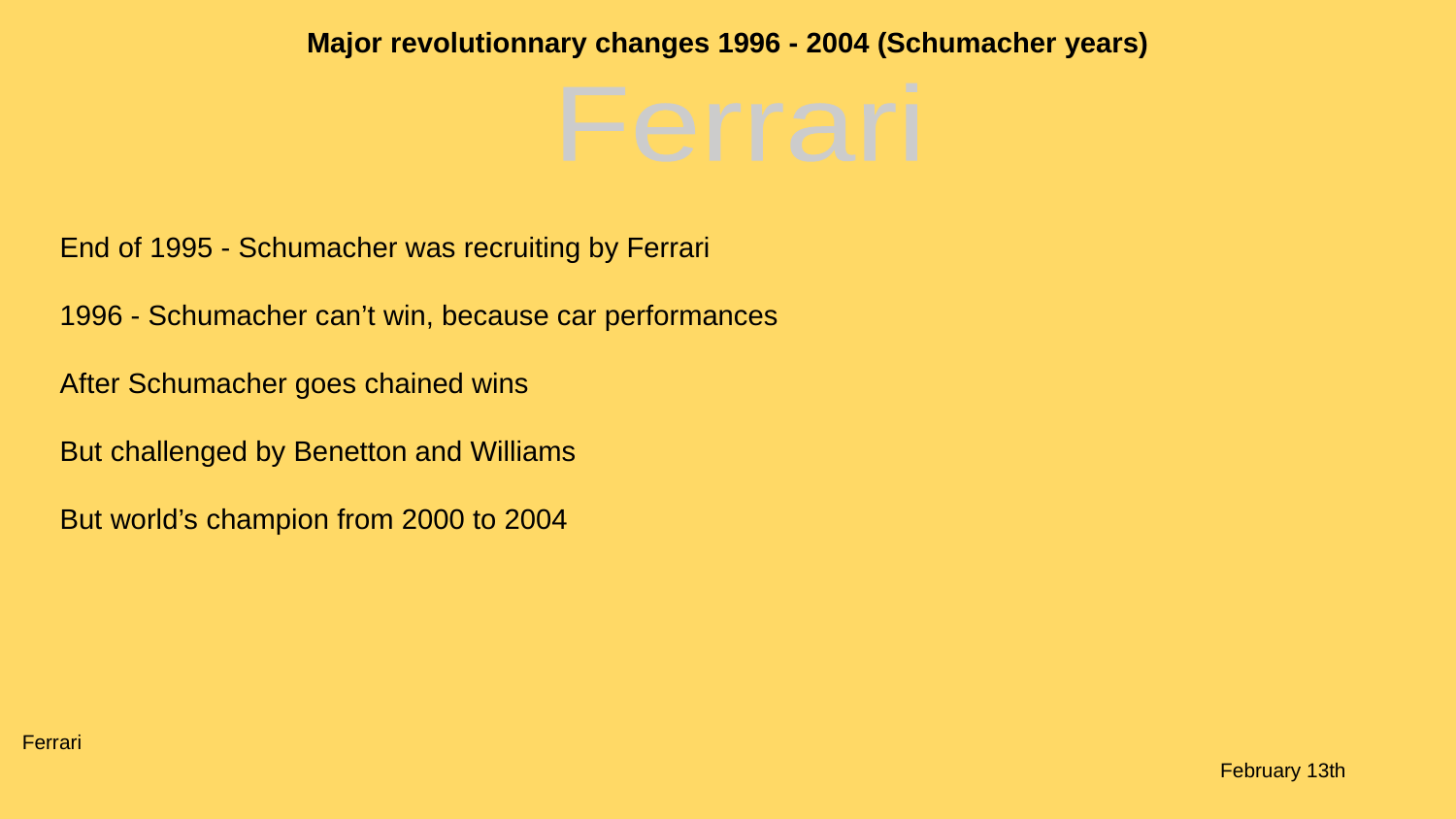

Major revolutionnary changes 1996 - 2004 (Schumacher years)
Ferrari
End of 1995 - Schumacher was recruiting by Ferrari

1996 - Schumacher can’t win, because car performances

After Schumacher goes chained wins

But challenged by Benetton and Williams

But world’s champion from 2000 to 2004

Ferrari			 			             											      February 13th